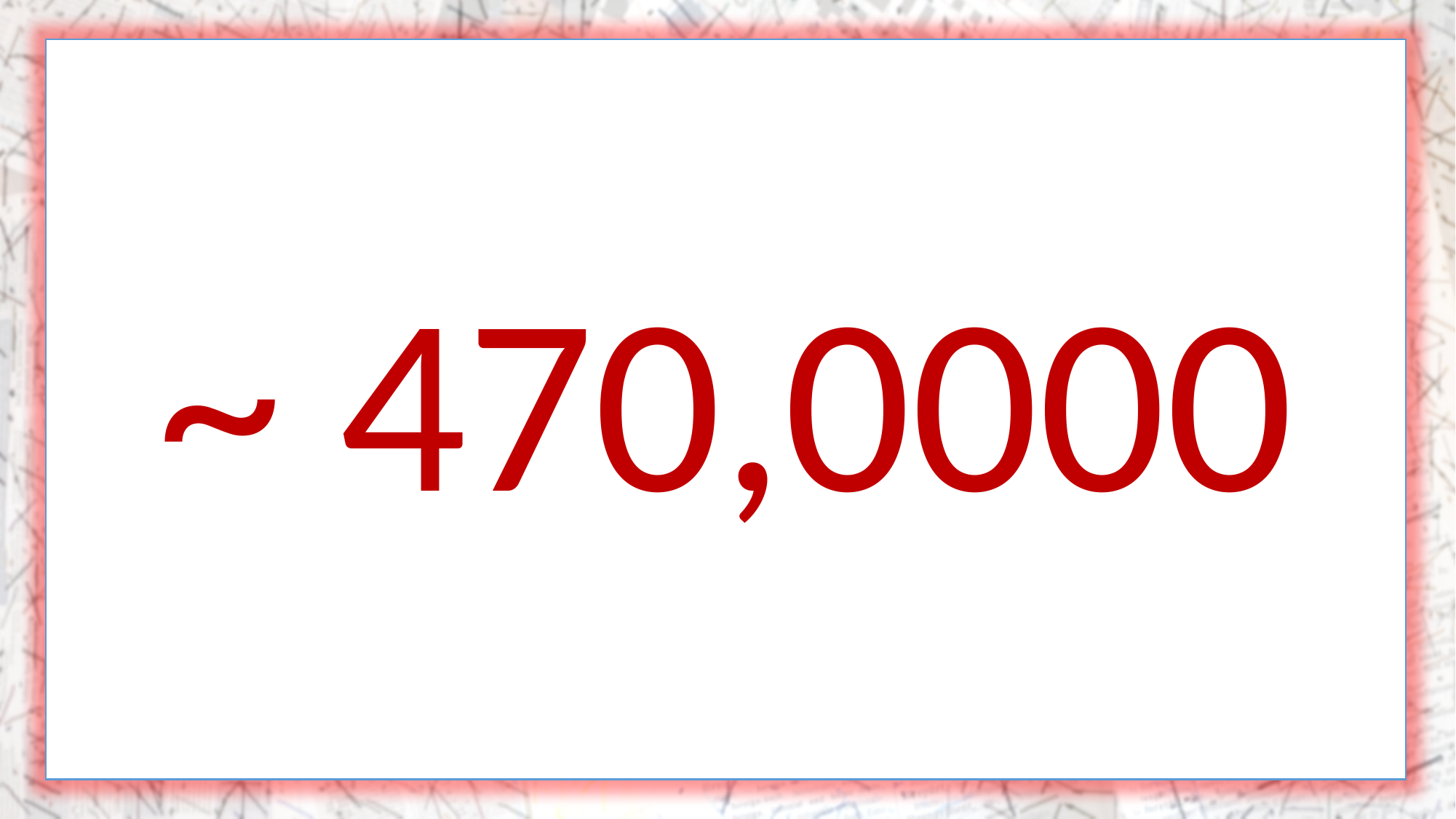

# How many words in the Merriam-Webster dictionary?
~ 470,0000